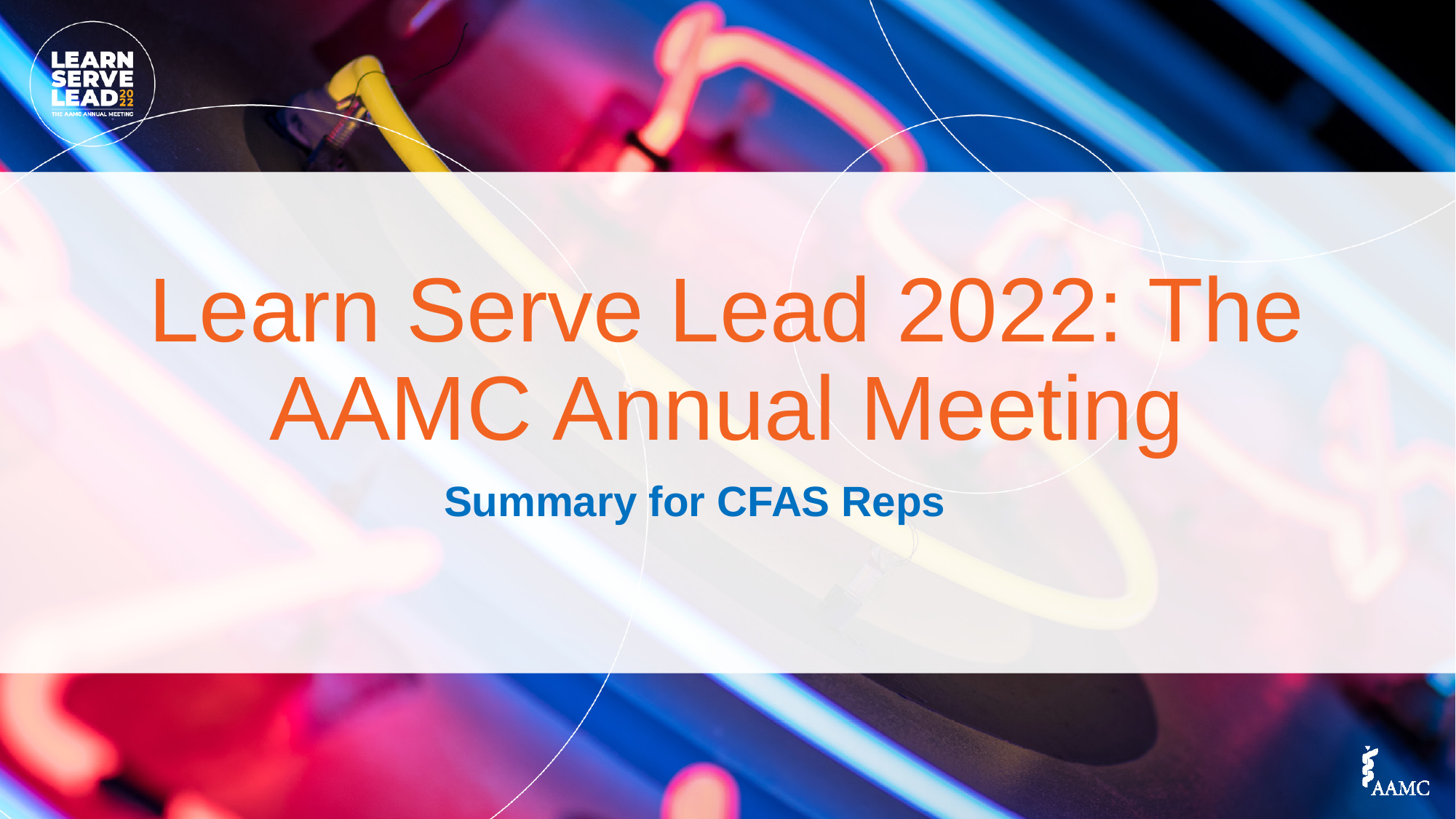

# Learn Serve Lead 2022: The AAMC Annual Meeting
Summary for CFAS Reps